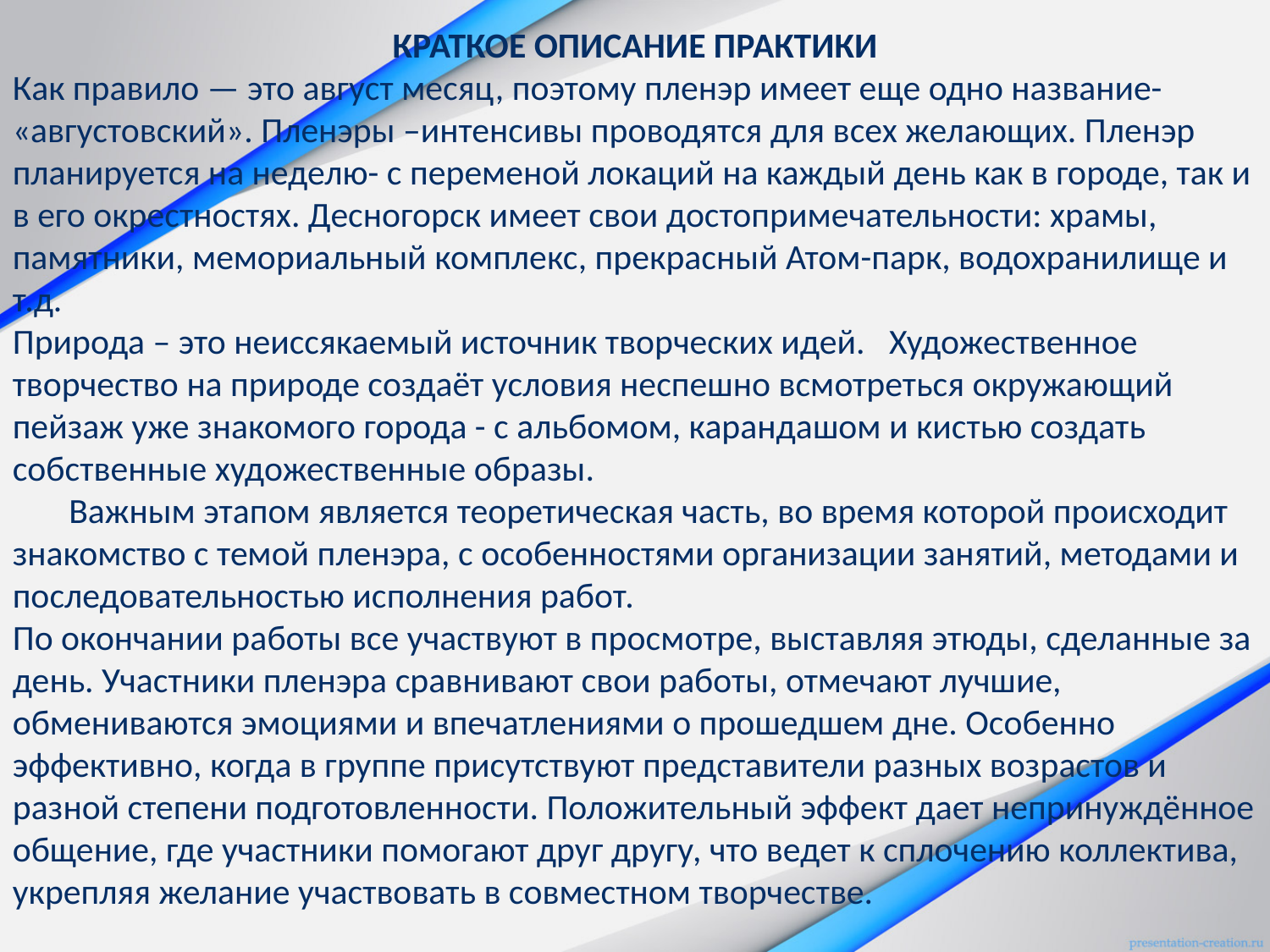

КРАТКОЕ ОПИСАНИЕ ПРАКТИКИ
Как правило — это август месяц, поэтому пленэр имеет еще одно название- «августовский». Пленэры –интенсивы проводятся для всех желающих. Пленэр планируется на неделю- с переменой локаций на каждый день как в городе, так и в его окрестностях. Десногорск имеет свои достопримечательности: храмы, памятники, мемориальный комплекс, прекрасный Атом-парк, водохранилище и т.д.
Природа – это неиссякаемый источник творческих идей.   Художественное творчество на природе создаёт условия неспешно всмотреться окружающий пейзаж уже знакомого города - с альбомом, карандашом и кистью создать собственные художественные образы.
       Важным этапом является теоретическая часть, во время которой происходит знакомство с темой пленэра, с особенностями организации занятий, методами и последовательностью исполнения работ.
По окончании работы все участвуют в просмотре, выставляя этюды, сделанные за день. Участники пленэра сравнивают свои работы, отмечают лучшие, обмениваются эмоциями и впечатлениями о прошедшем дне. Особенно эффективно, когда в группе присутствуют представители разных возрастов и разной степени подготовленности. Положительный эффект дает непринуждённое общение, где участники помогают друг другу, что ведет к сплочению коллектива, укрепляя желание участвовать в совместном творчестве.